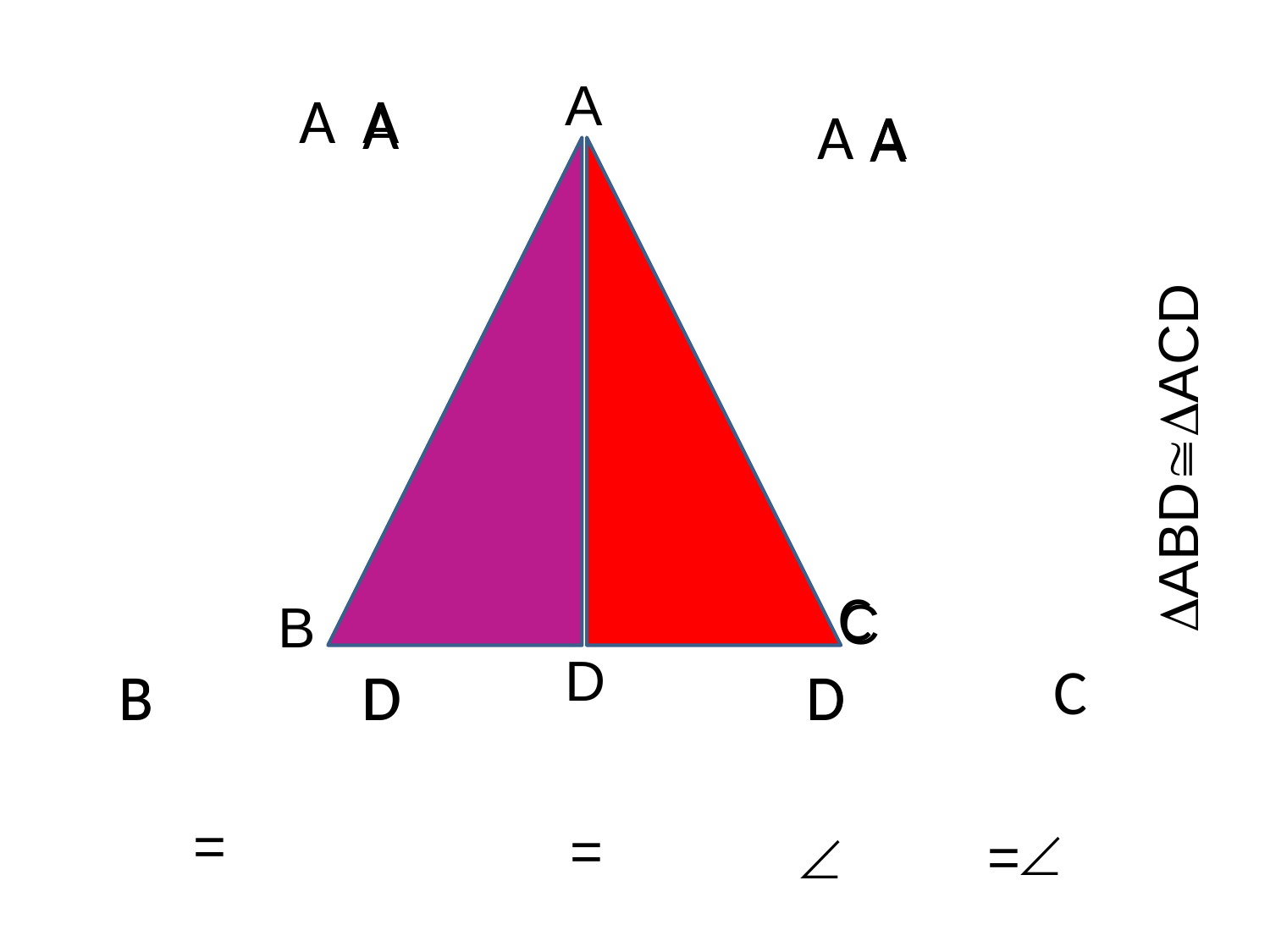

A
A
A
A
A
A
A

ΔABD≅ΔACD
C
C
B
D
C
D
B
D
B
D
D
=
=
∠
=
∠